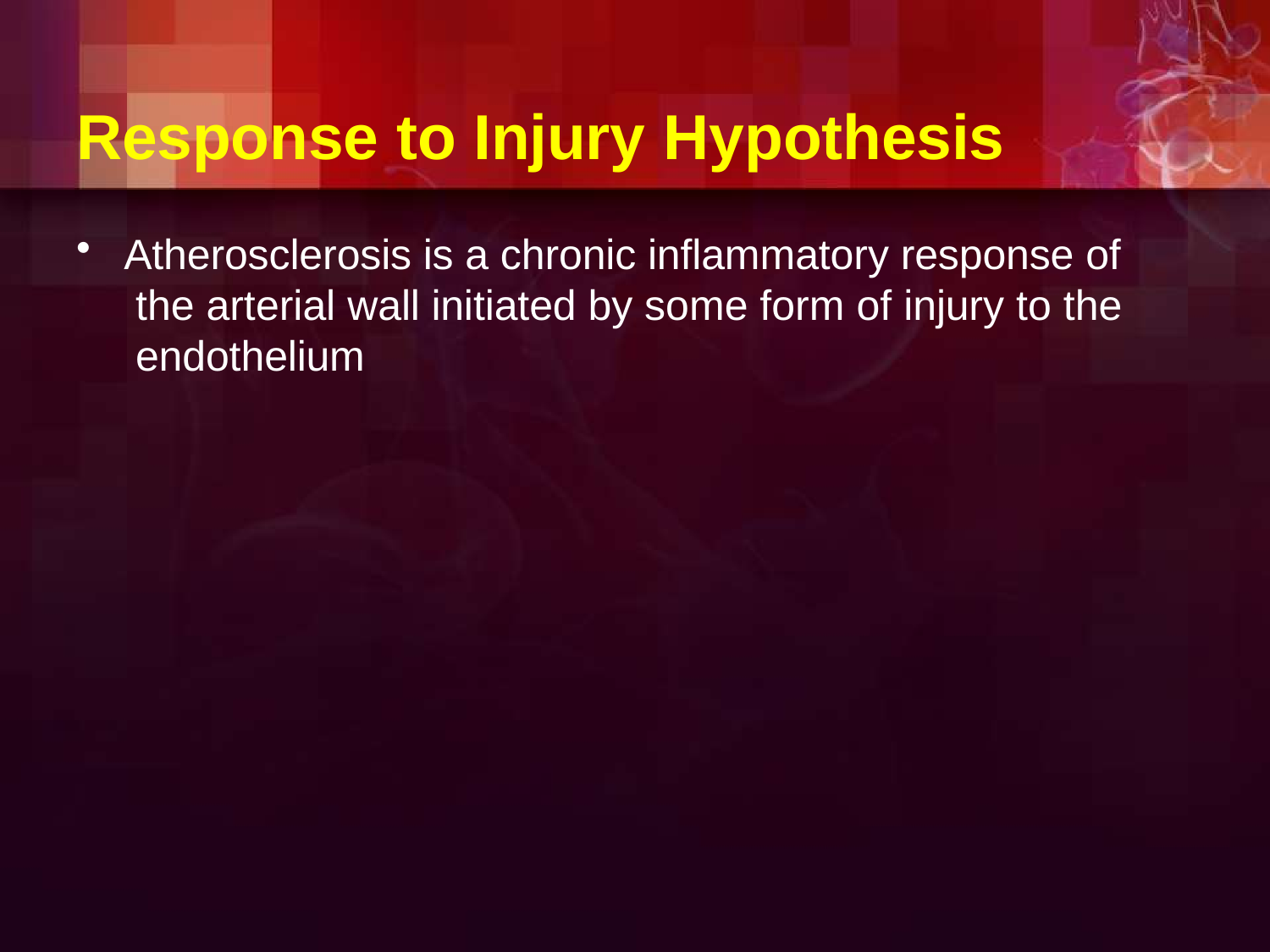

# Response to Injury Hypothesis
Atherosclerosis is a chronic inflammatory response of  the arterial wall initiated by some form of injury to the  endothelium